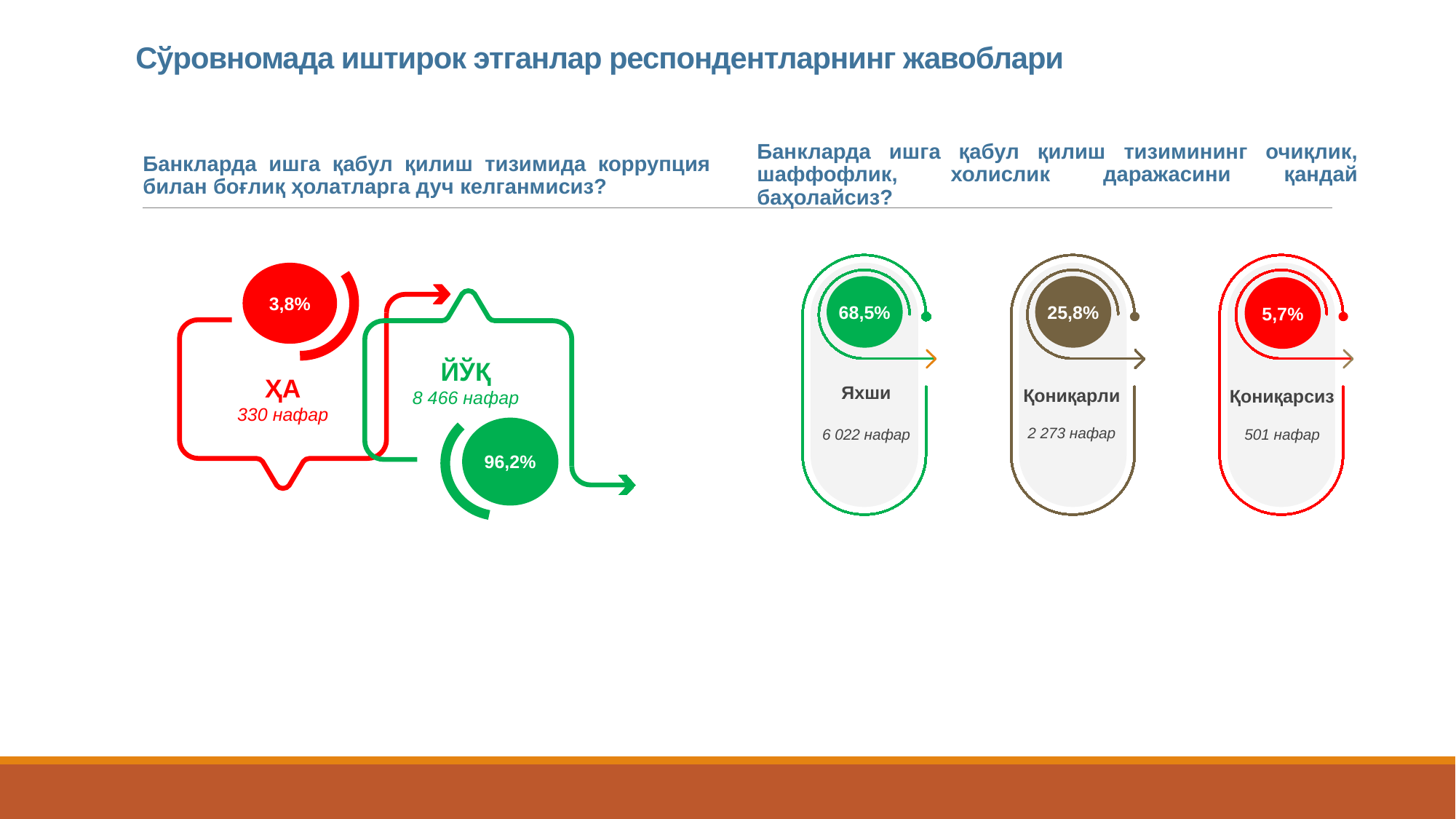

# Сўровномада иштирок этганлар респондентларнинг жавоблари
Банкларда ишга қабул қилиш тизимида коррупция билан боғлиқ ҳолатларга дуч келганмисиз?
Банкларда ишга қабул қилиш тизимининг очиқлик, шаффофлик, холислик даражасини қандай баҳолайсиз?

Яхши
6 022 нафар

3,8%

ҲА
330 нафар
68,5%
25,8%
5,7%

ЙЎҚ
8 466 нафар
96,2%

Қониқарли

2 273 нафар
Қониқарсиз

501 нафар